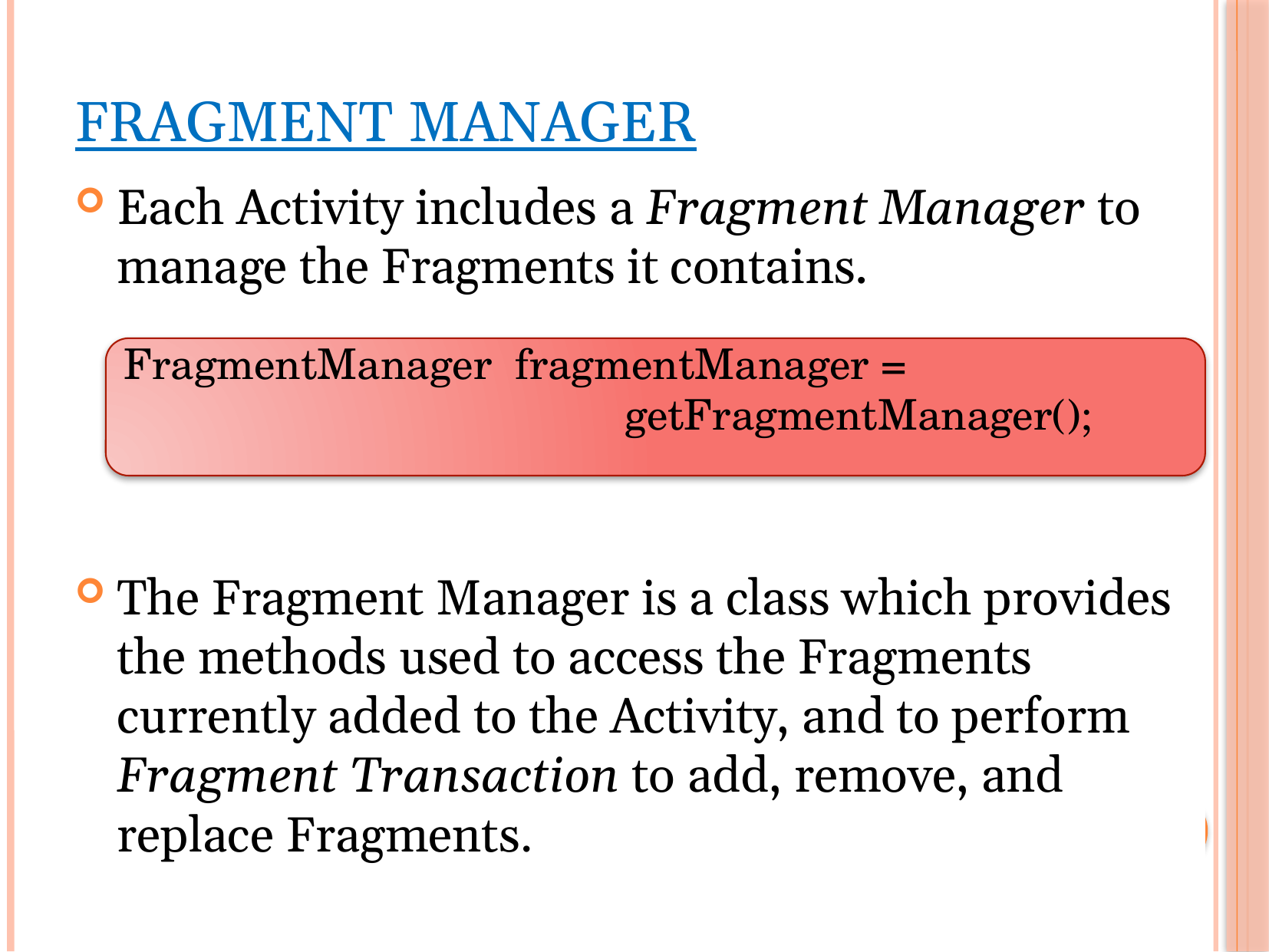

# Fragment Manager
Each Activity includes a Fragment Manager to manage the Fragments it contains.

The Fragment Manager is a class which provides the methods used to access the Fragments currently added to the Activity, and to perform Fragment Transaction to add, remove, and replace Fragments.

FragmentManager  fragmentManager =
                                getFragmentManager();